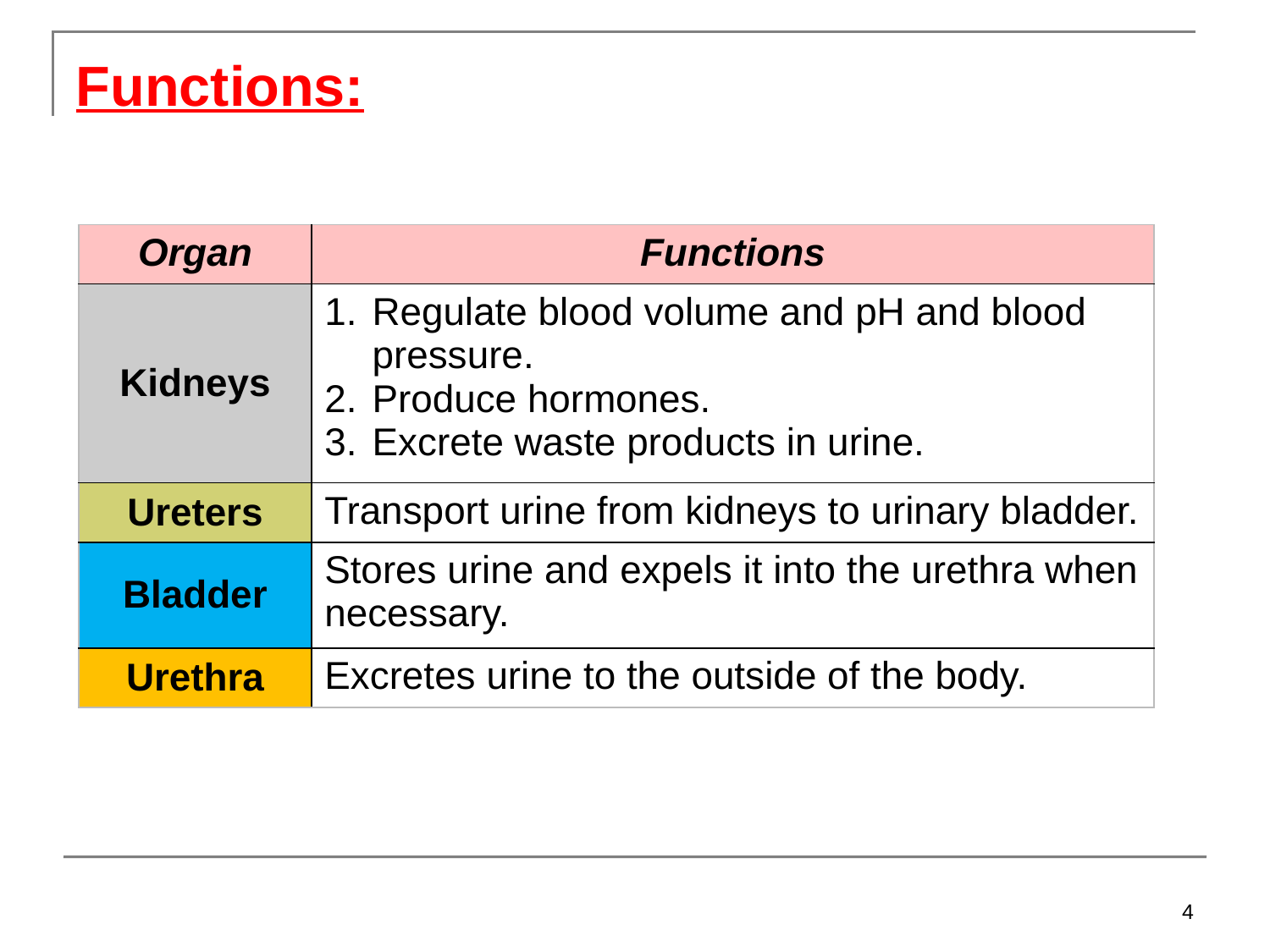

Functions:
| Organ | Functions |
| --- | --- |
| Kidneys | Regulate blood volume and pH and blood pressure. Produce hormones. Excrete waste products in urine. |
| Ureters | Transport urine from kidneys to urinary bladder. |
| Bladder | Stores urine and expels it into the urethra when necessary. |
| Urethra | Excretes urine to the outside of the body. |
4